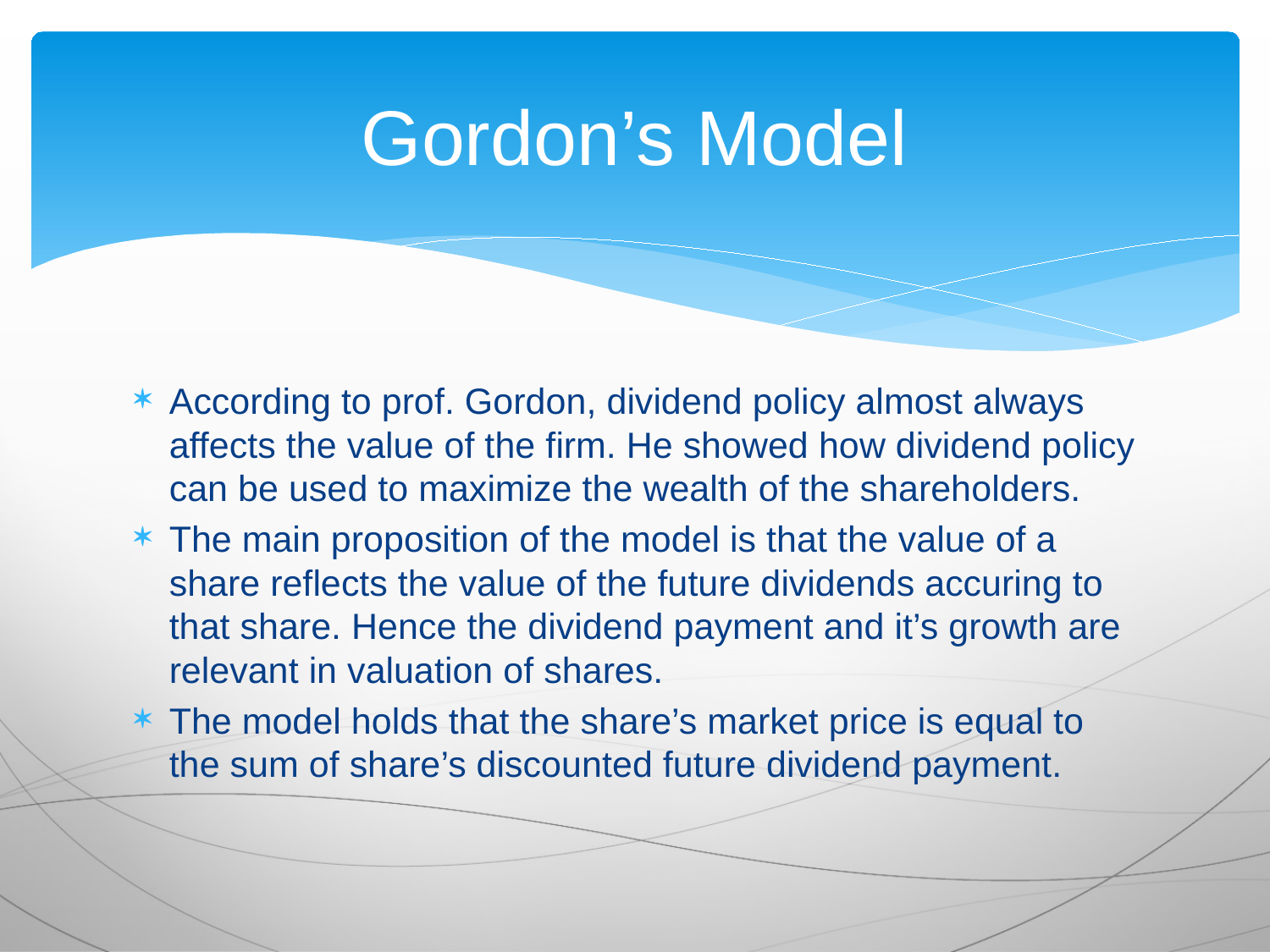

# Gordon’s Model
According to prof. Gordon, dividend policy almost always affects the value of the firm. He showed how dividend policy can be used to maximize the wealth of the shareholders.
The main proposition of the model is that the value of a share reflects the value of the future dividends accuring to that share. Hence the dividend payment and it’s growth are relevant in valuation of shares.
The model holds that the share’s market price is equal to the sum of share’s discounted future dividend payment.